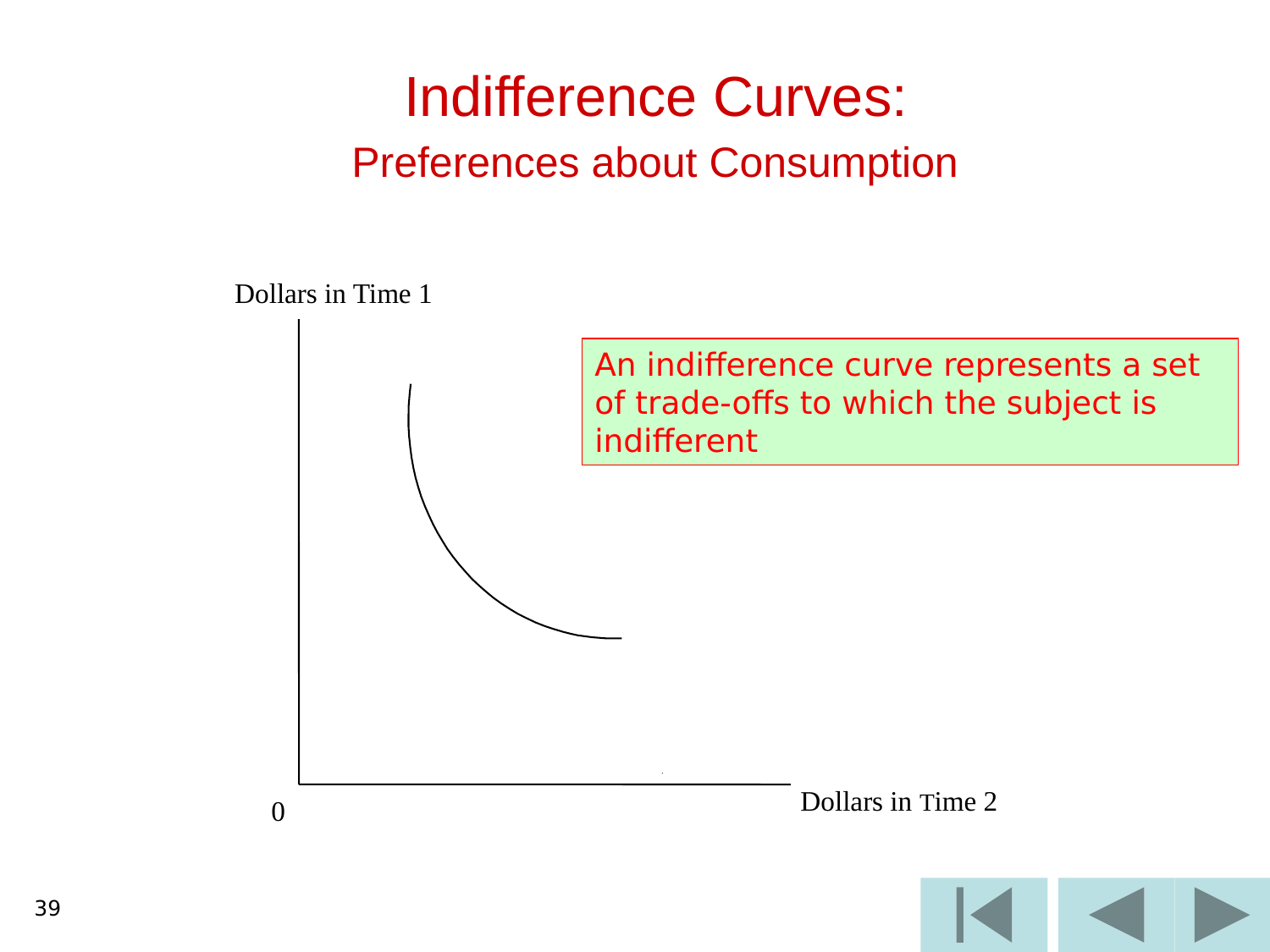

Indifference Curves:
 Preferences about Consumption

Dollars in Time 1

An indifference curve represents a set of trade-offs to which the subject is indifferent

    Dollars in Time 2

       0

39